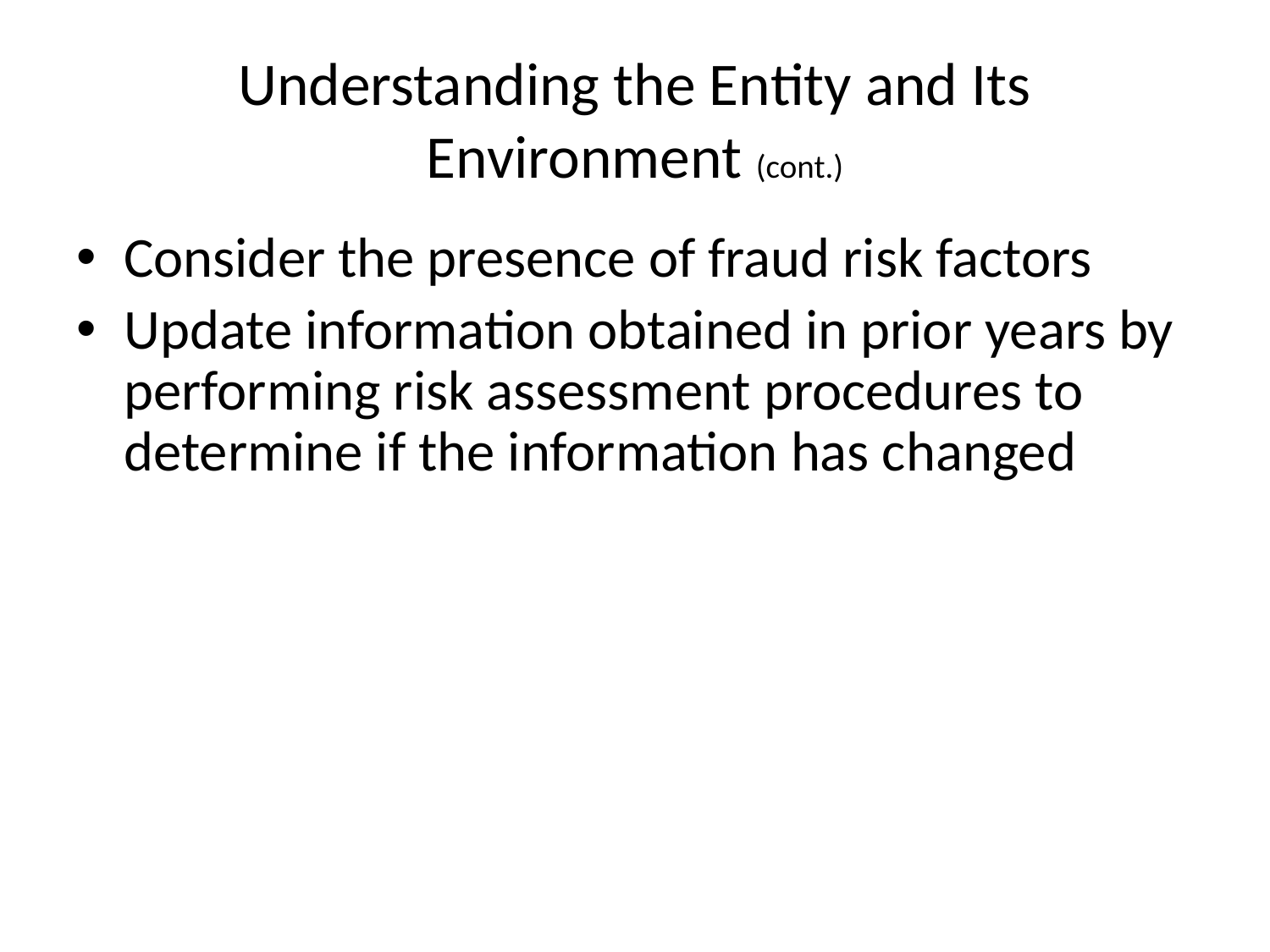

# Understanding the Entity and Its Environment (cont.)
Consider the presence of fraud risk factors
Update information obtained in prior years by performing risk assessment procedures to determine if the information has changed